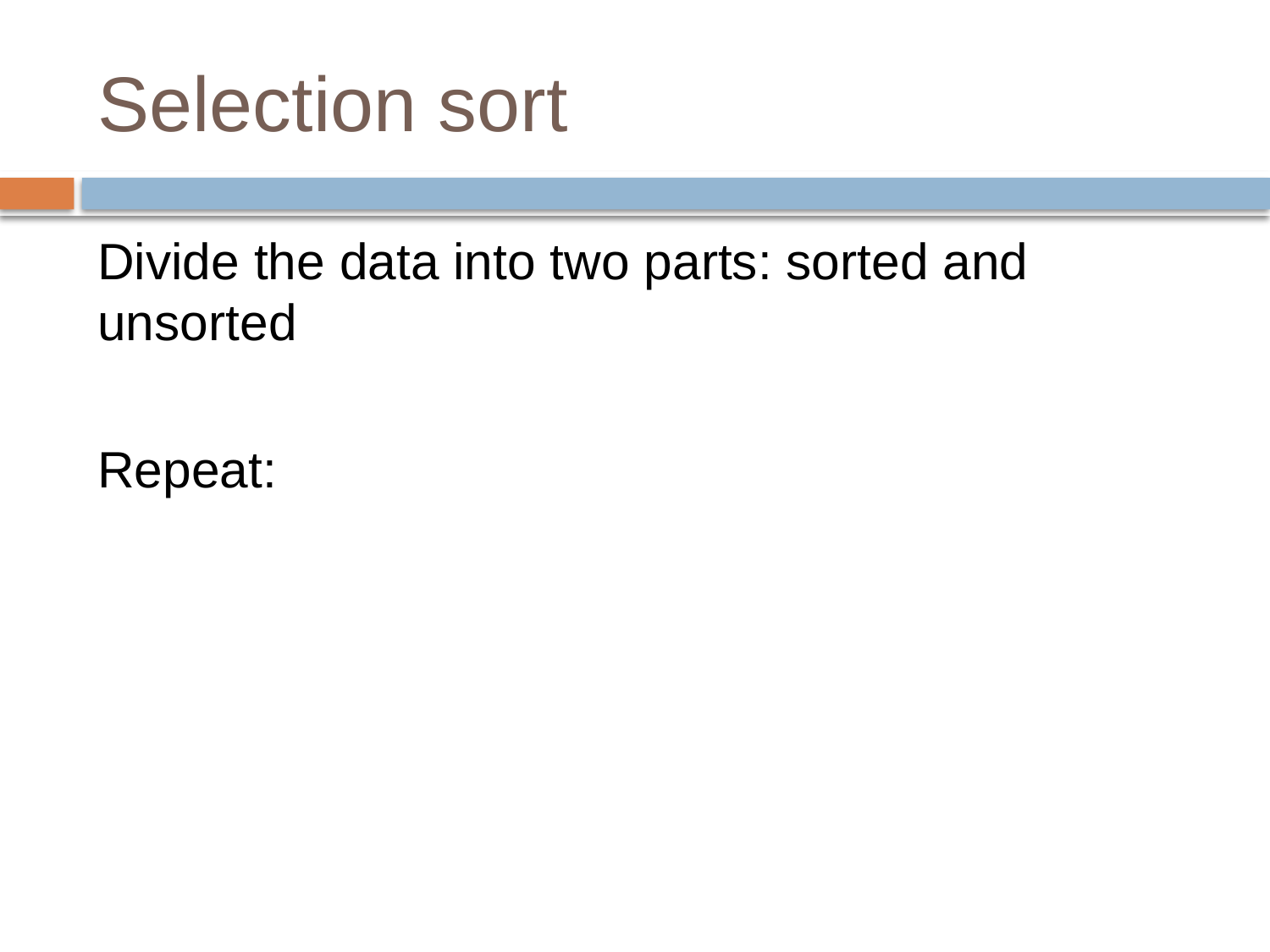

# Selection sort
Divide the data into two parts: sorted and unsorted

Repeat: